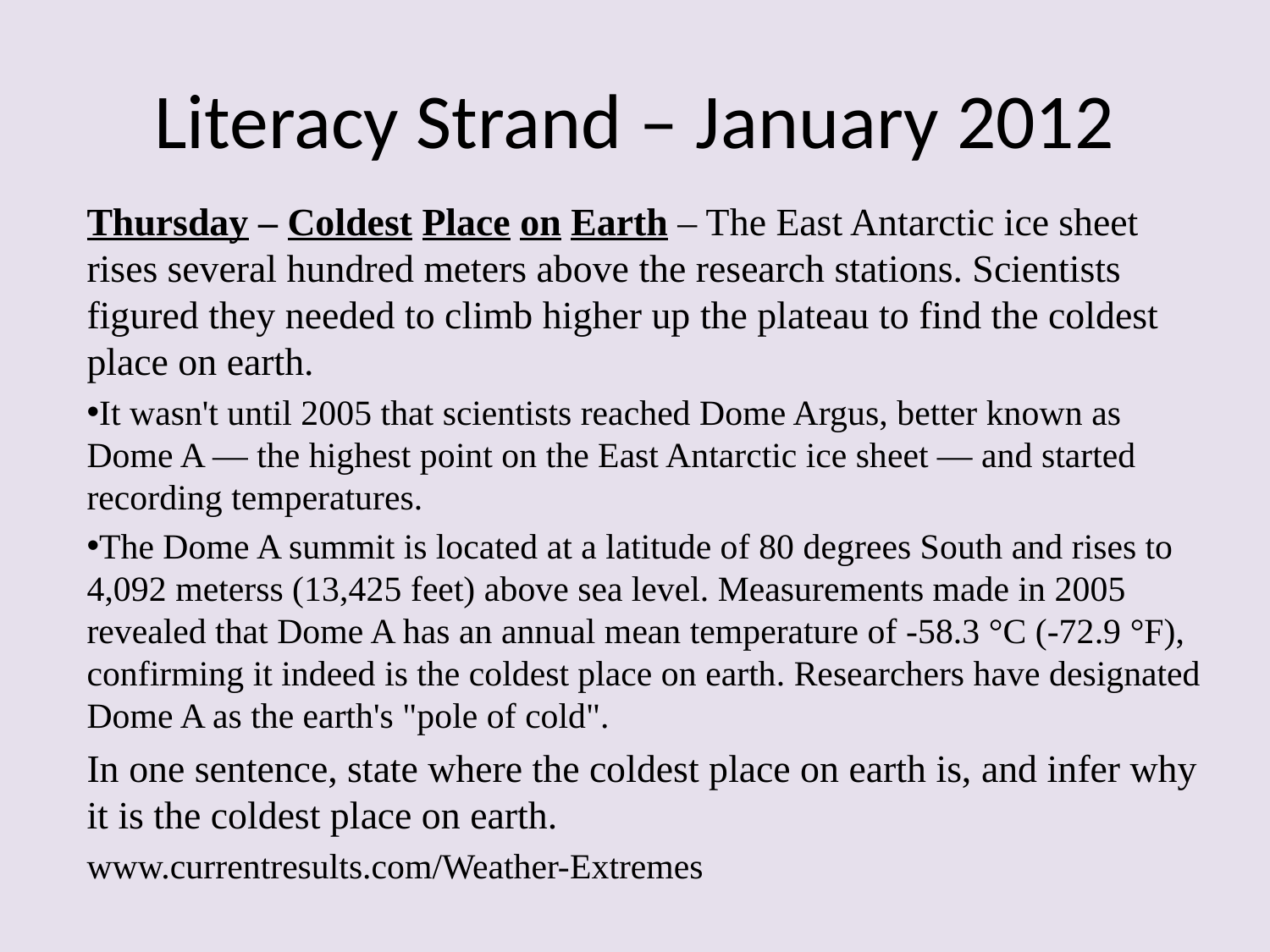

# Literacy Strand – January 2012
Thursday – Coldest Place on Earth – The East Antarctic ice sheet rises several hundred meters above the research stations. Scientists figured they needed to climb higher up the plateau to find the coldest place on earth.
It wasn't until 2005 that scientists reached Dome Argus, better known as Dome A — the highest point on the East Antarctic ice sheet — and started recording temperatures.
The Dome A summit is located at a latitude of 80 degrees South and rises to 4,092 meterss (13,425 feet) above sea level. Measurements made in 2005 revealed that Dome A has an annual mean temperature of -58.3 °C (-72.9 °F), confirming it indeed is the coldest place on earth. Researchers have designated Dome A as the earth's "pole of cold".
In one sentence, state where the coldest place on earth is, and infer why it is the coldest place on earth.
www.currentresults.com/Weather-Extremes